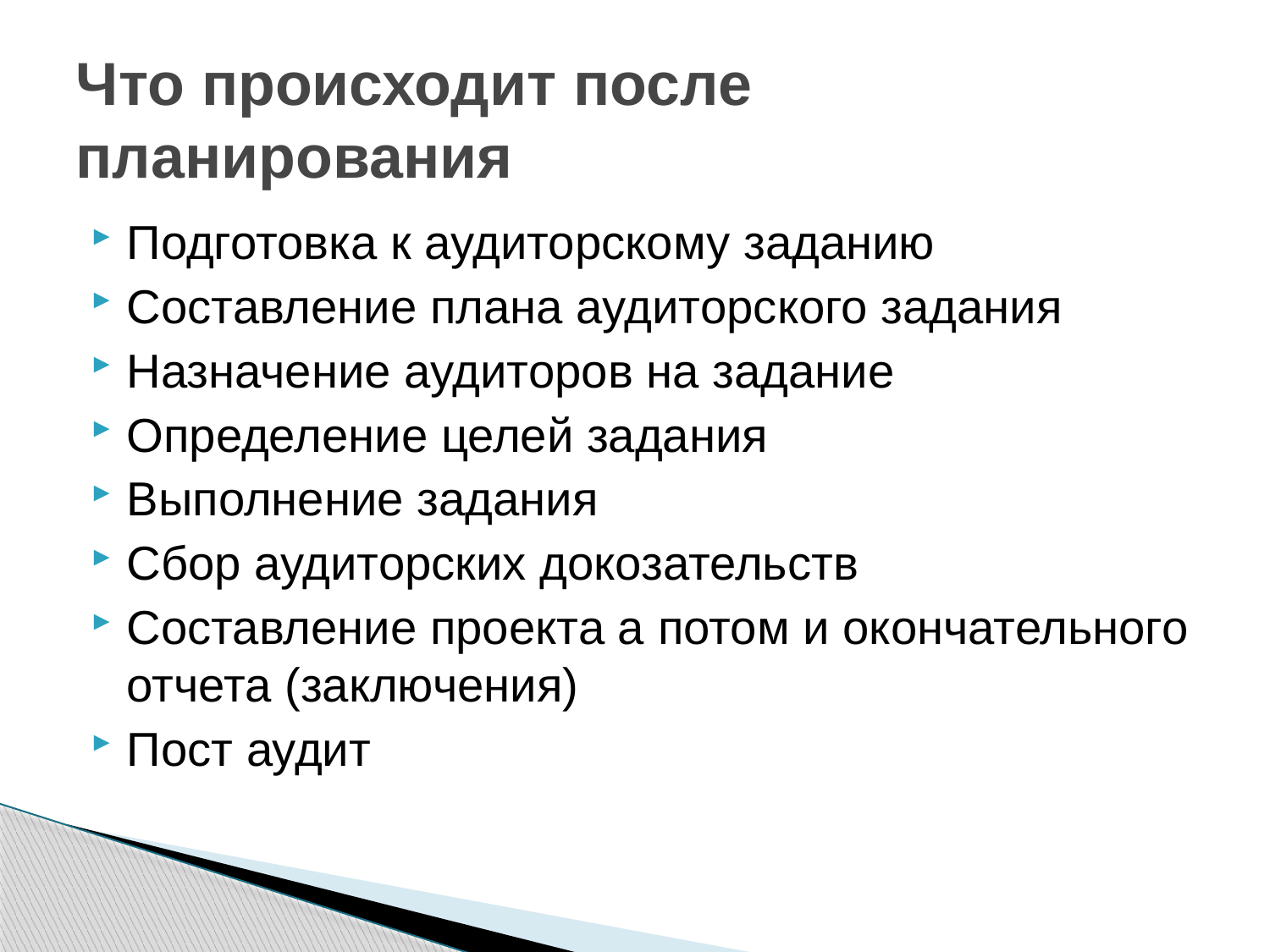

# Что происходит после планирования
Подготовка к аудиторскому заданию
Составление плана аудиторского задания
Назначение аудиторов на задание
Определение целей задания
Выполнение задания
Сбор аудиторских докозательств
Составление проекта а потом и окончательного отчета (заключения)
Пост аудит